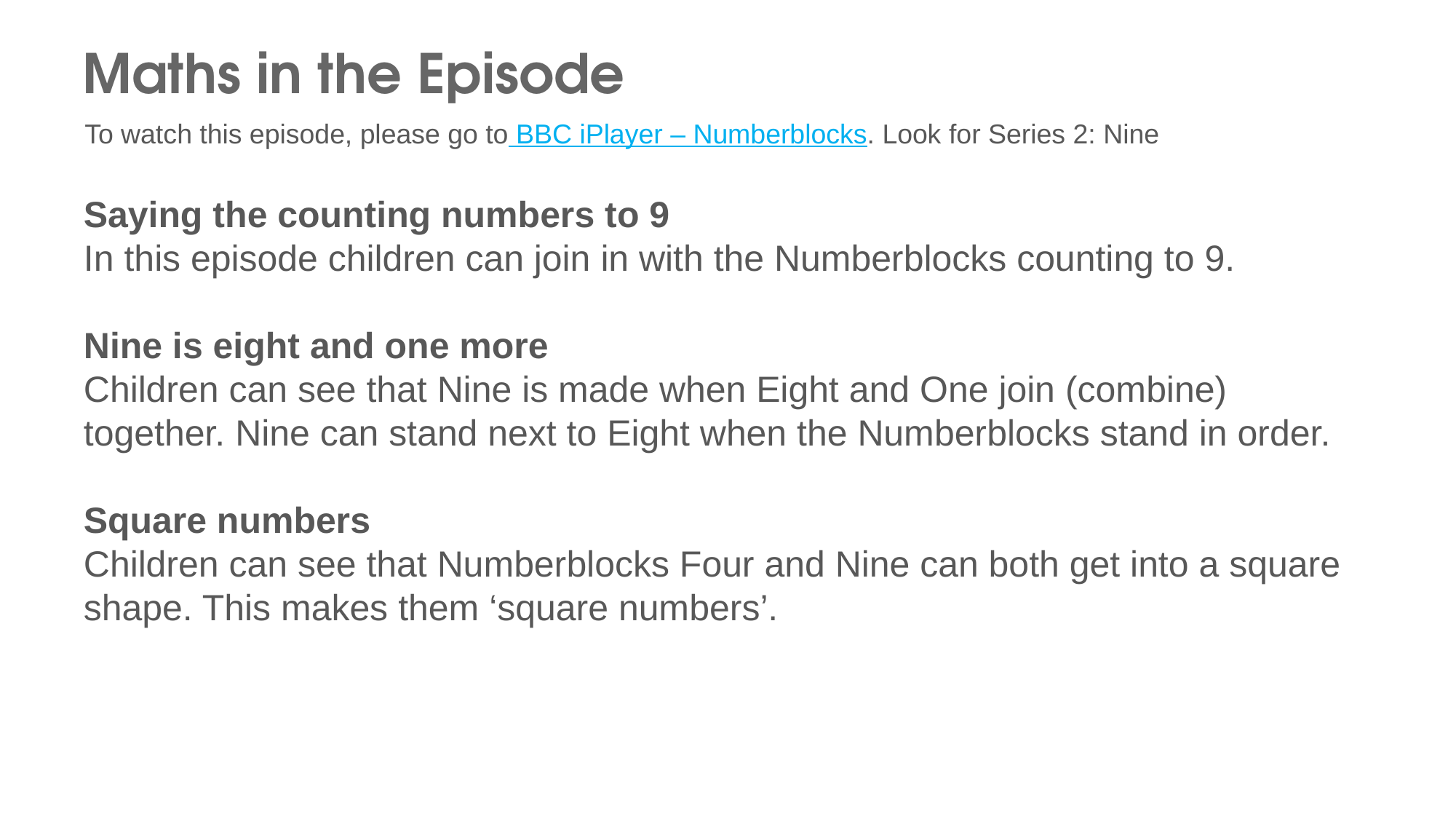

# Maths in the Episode
To watch this episode, please go to BBC iPlayer – Numberblocks. Look for Series 2: Nine
Saying the counting numbers to 9
In this episode children can join in with the Numberblocks counting to 9.

Nine is eight and one more
Children can see that Nine is made when Eight and One join (combine) together. Nine can stand next to Eight when the Numberblocks stand in order.

Square numbers
Children can see that Numberblocks Four and Nine can both get into a square shape. This makes them ‘square numbers’.